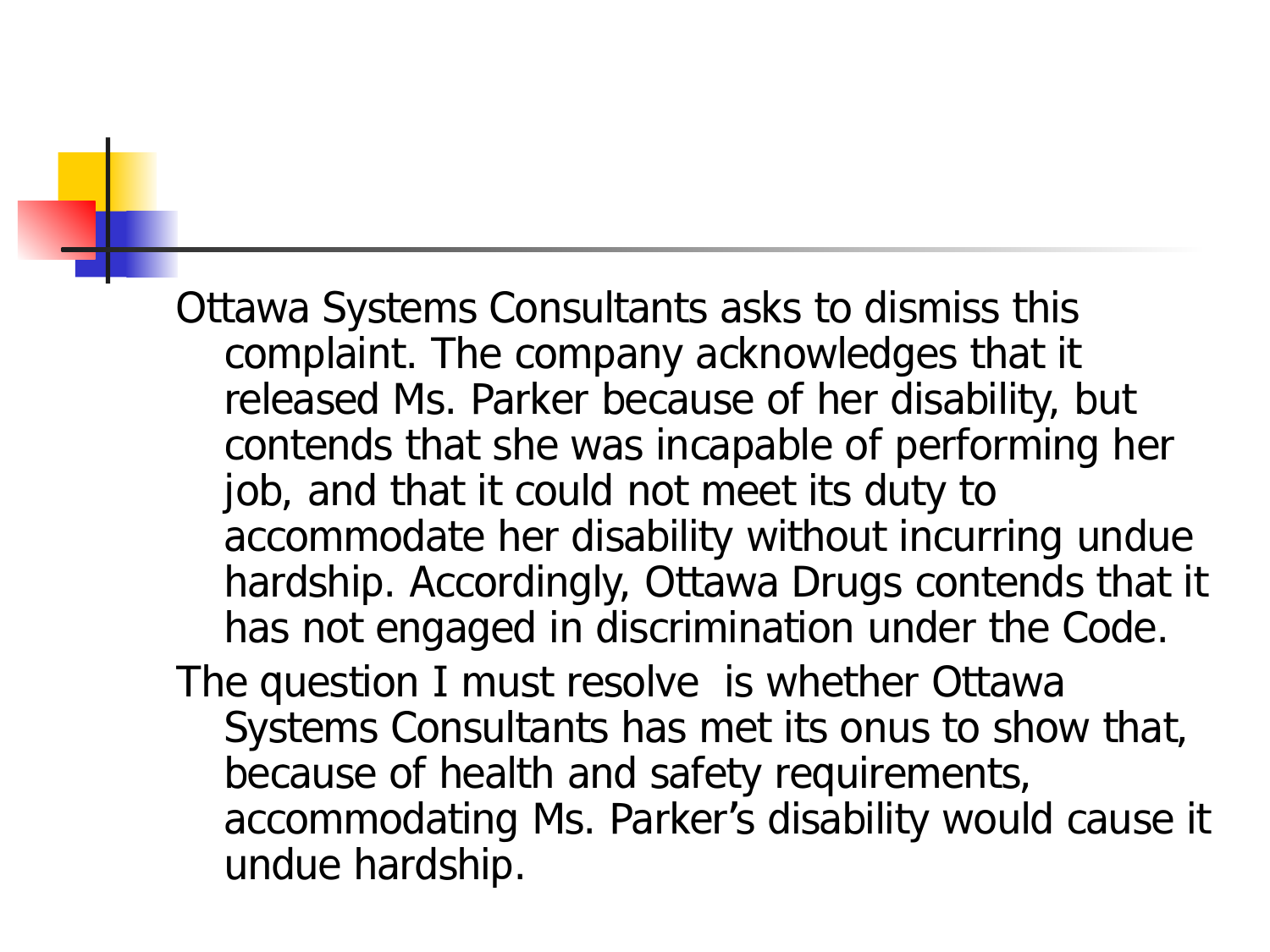

#
Ottawa Systems Consultants asks to dismiss this complaint. The company acknowledges that it released Ms. Parker because of her disability, but contends that she was incapable of performing her job, and that it could not meet its duty to accommodate her disability without incurring undue hardship. Accordingly, Ottawa Drugs contends that it has not engaged in discrimination under the Code.
The question I must resolve  is whether Ottawa Systems Consultants has met its onus to show that, because of health and safety requirements,  accommodating Ms. Parker’s disability would cause it undue hardship.